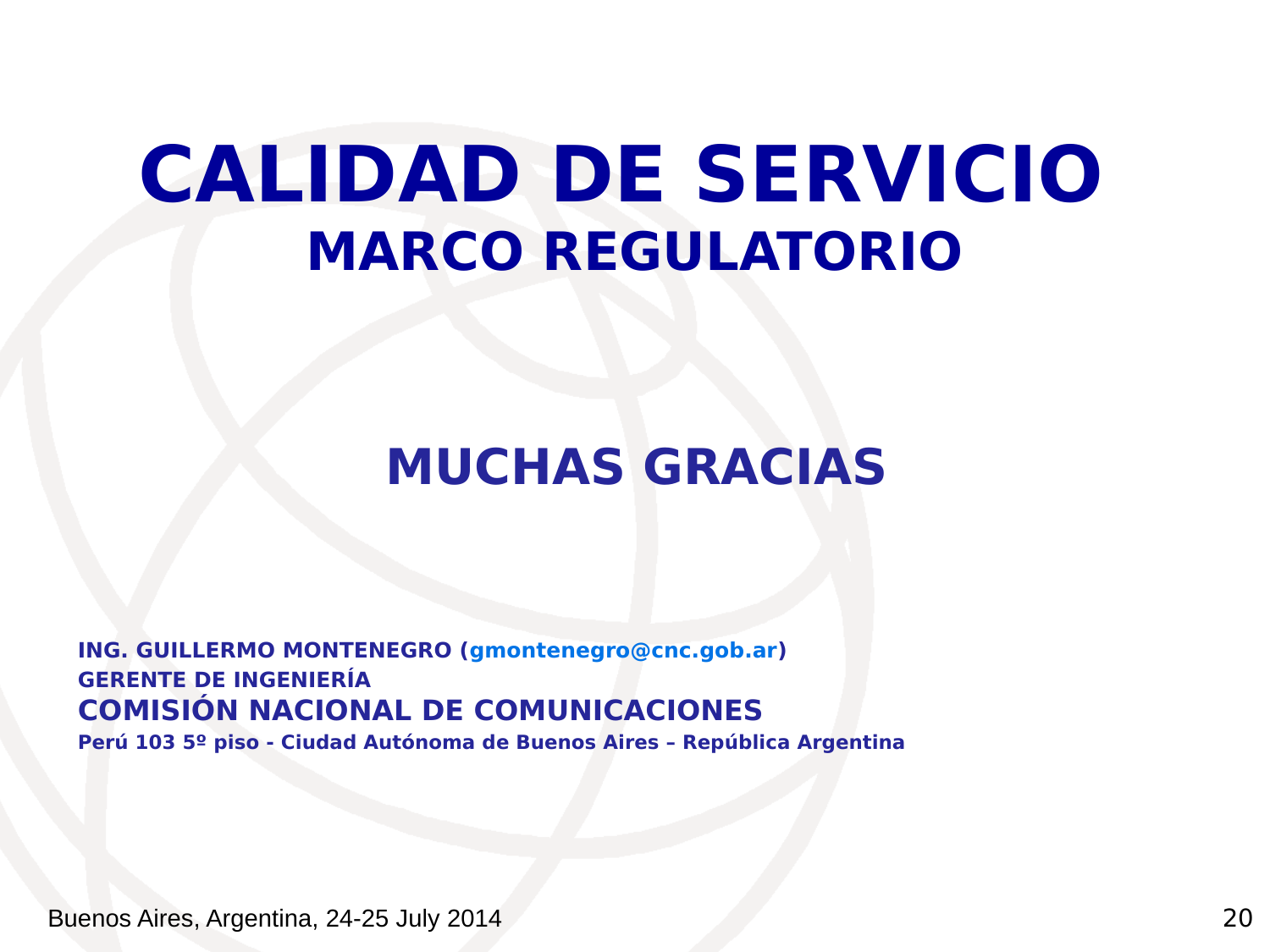

# CALIDAD DE SERVICIO MARCO REGULATORIO

MUCHAS GRACIAS

ING. GUILLERMO MONTENEGRO (gmontenegro@cnc.gob.ar)
GERENTE DE INGENIERÍA
COMISIÓN NACIONAL DE COMUNICACIONES
Perú 103 5º piso - Ciudad Autónoma de Buenos Aires – República Argentina

Buenos Aires, Argentina, 24-25 July 2014
20